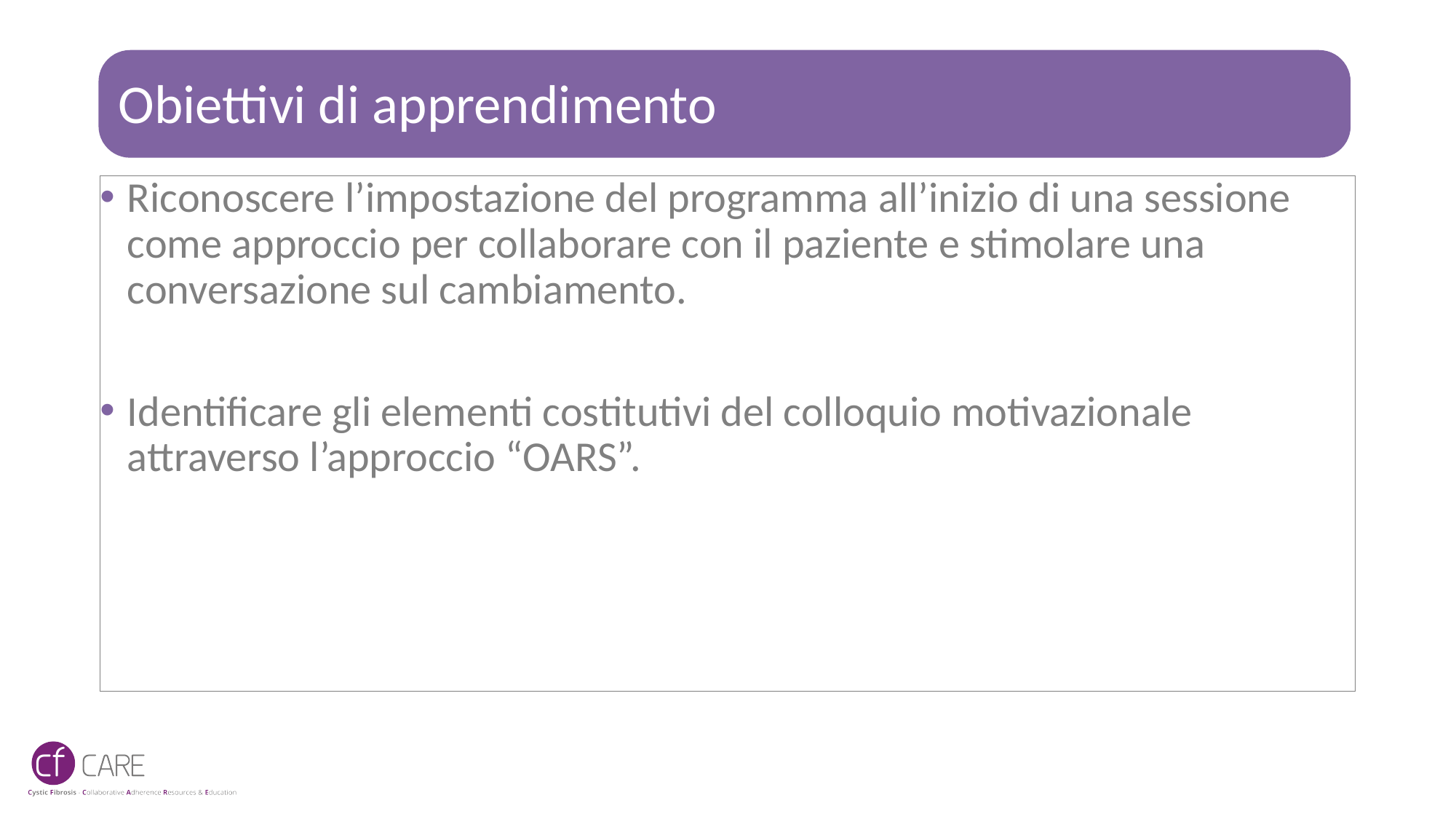

# Obiettivi di apprendimento
Riconoscere l’impostazione del programma all’inizio di una sessione come approccio per collaborare con il paziente e stimolare una conversazione sul cambiamento.

Identificare gli elementi costitutivi del colloquio motivazionale attraverso l’approccio “OARS”.